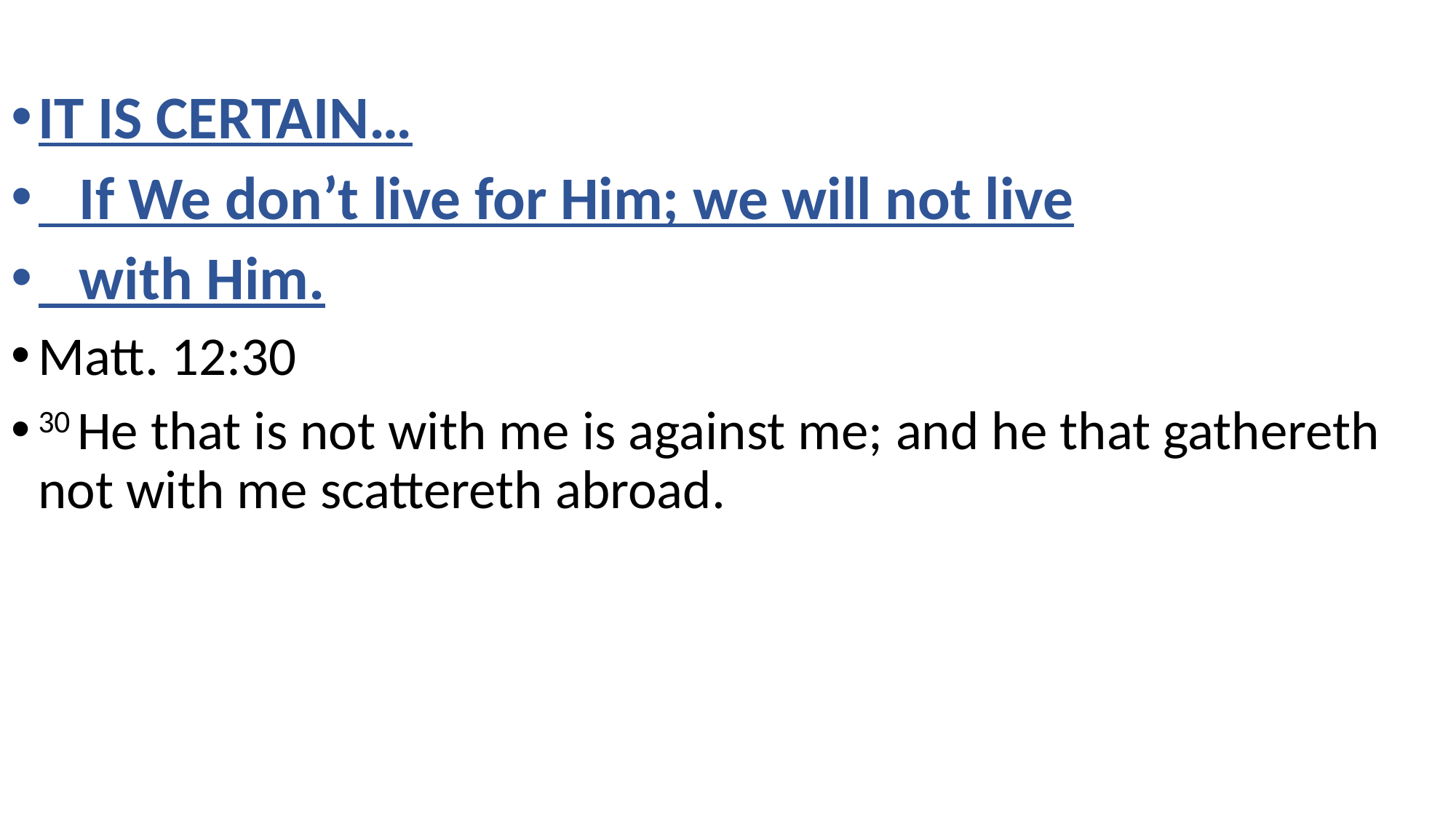

IT IS CERTAIN…
   If We don’t live for Him; we will not live
   with Him.
Matt. 12:30
30 He that is not with me is against me; and he that gathereth not with me scattereth abroad.

#